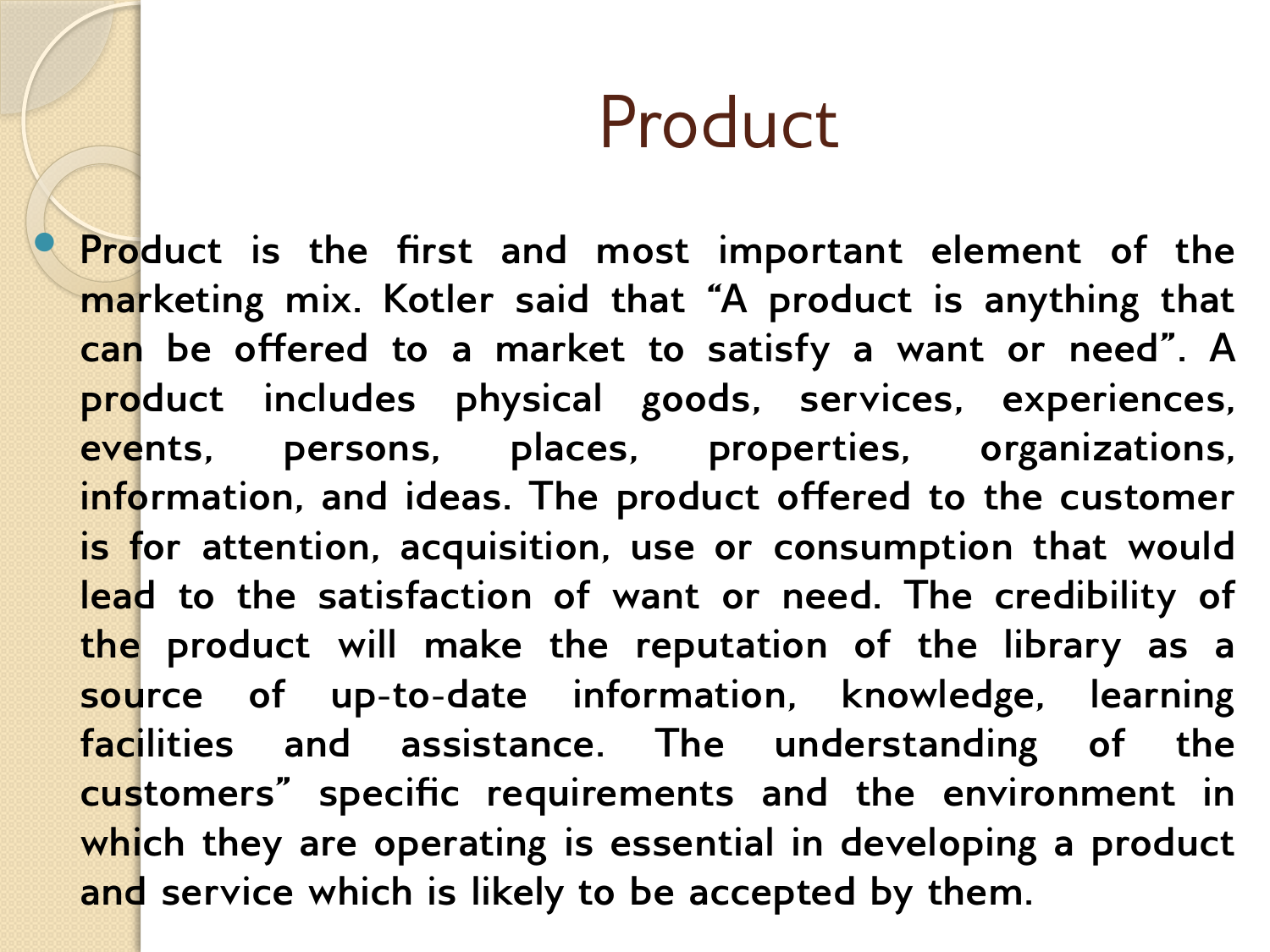

# Product
Product is the first and most important element of the marketing mix. Kotler said that “A product is anything that can be offered to a market to satisfy a want or need”. A product includes physical goods, services, experiences, events, persons, places, properties, organizations, information, and ideas. The product offered to the customer is for attention, acquisition, use or consumption that would lead to the satisfaction of want or need. The credibility of the product will make the reputation of the library as a source of up-to-date information, knowledge, learning facilities and assistance. The understanding of the customers‟ specific requirements and the environment in which they are operating is essential in developing a product and service which is likely to be accepted by them.